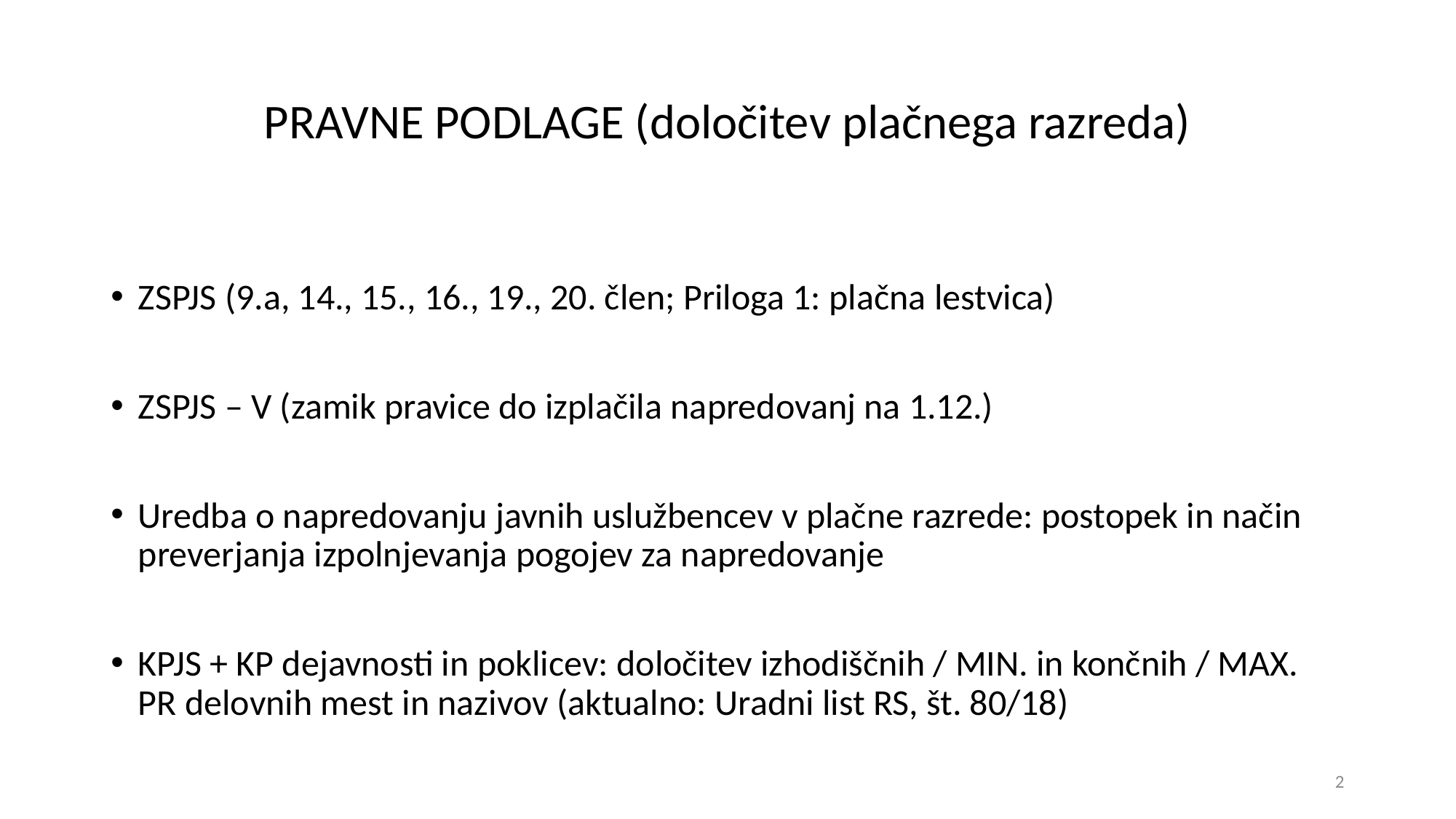

# PRAVNE PODLAGE (določitev plačnega razreda)

ZSPJS (9.a, 14., 15., 16., 19., 20. člen; Priloga 1: plačna lestvica)

ZSPJS – V (zamik pravice do izplačila napredovanj na 1.12.)

Uredba o napredovanju javnih uslužbencev v plačne razrede: postopek in način preverjanja izpolnjevanja pogojev za napredovanje

KPJS + KP dejavnosti in poklicev: določitev izhodiščnih / MIN. in končnih / MAX. PR delovnih mest in nazivov (aktualno: Uradni list RS, št. 80/18)

2